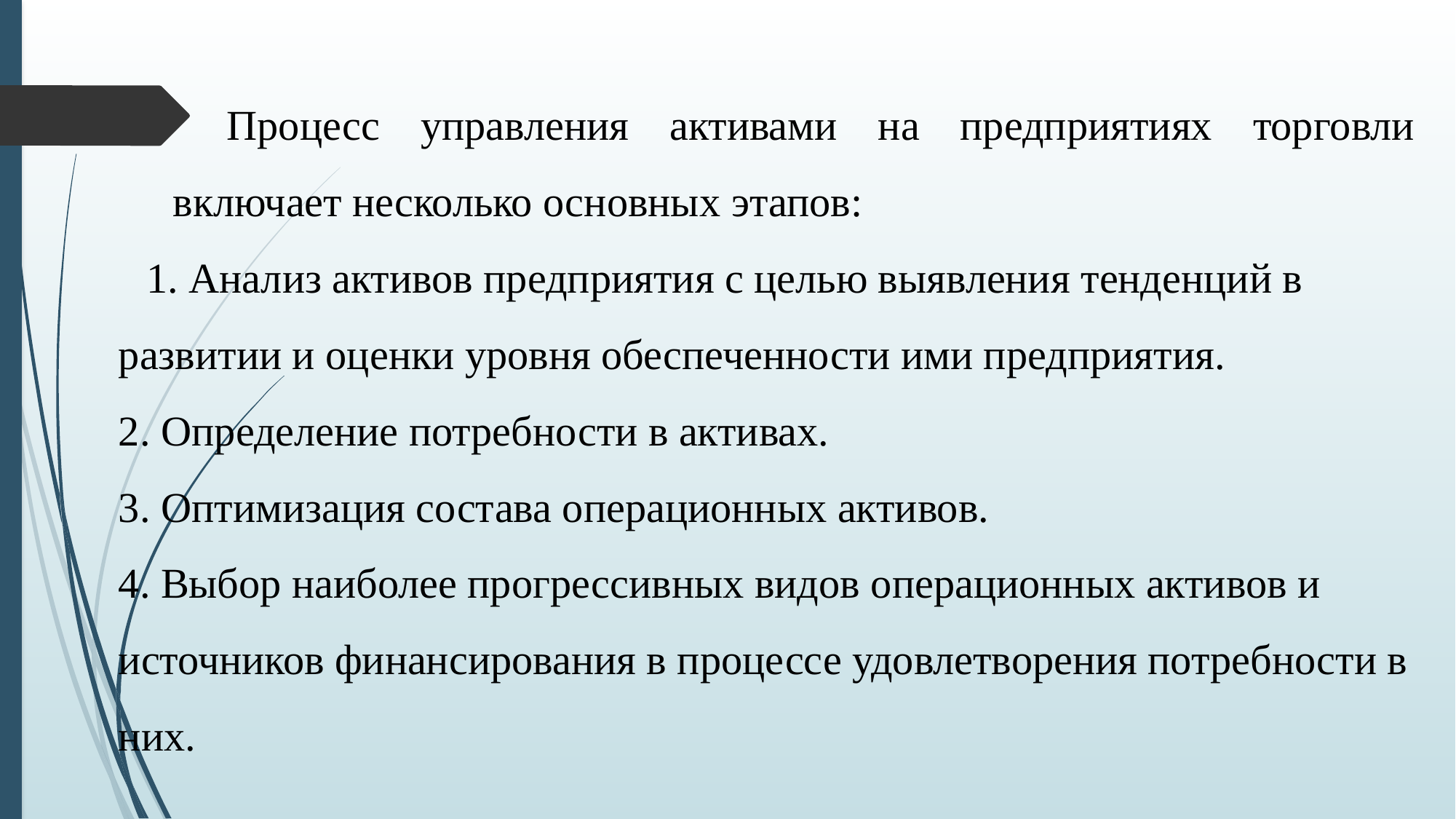

Процесс управления активами на предприятиях торговли включает несколько основных этапов:
 Анализ активов предприятия с целью выявления тенденций в развитии и оценки уровня обеспеченности ими предприятия.
 Определение потребности в активах.
 Оптимизация состава операционных активов.
 Выбор наиболее прогрессивных видов операционных активов и источников финансирования в процессе удовлетворения потребности в них.